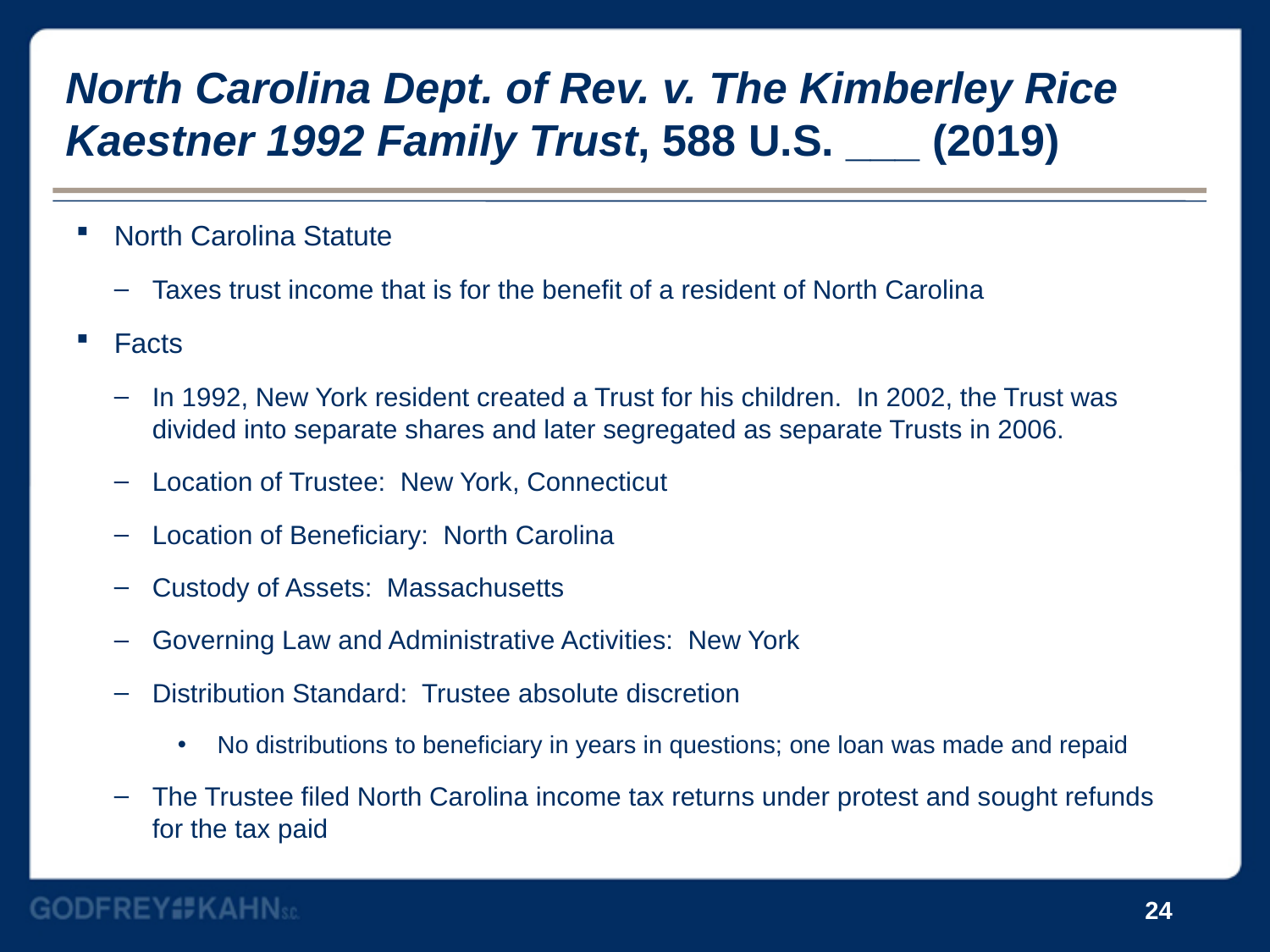

# North Carolina Dept. of Rev. v. The Kimberley Rice Kaestner 1992 Family Trust, 588 U.S. ___ (2019)
North Carolina Statute
Taxes trust income that is for the benefit of a resident of North Carolina
Facts
In 1992, New York resident created a Trust for his children.  In 2002, the Trust was divided into separate shares and later segregated as separate Trusts in 2006.
Location of Trustee:  New York, Connecticut
Location of Beneficiary:  North Carolina
Custody of Assets:  Massachusetts
Governing Law and Administrative Activities:  New York
Distribution Standard:  Trustee absolute discretion
No distributions to beneficiary in years in questions; one loan was made and repaid
The Trustee filed North Carolina income tax returns under protest and sought refunds for the tax paid

24